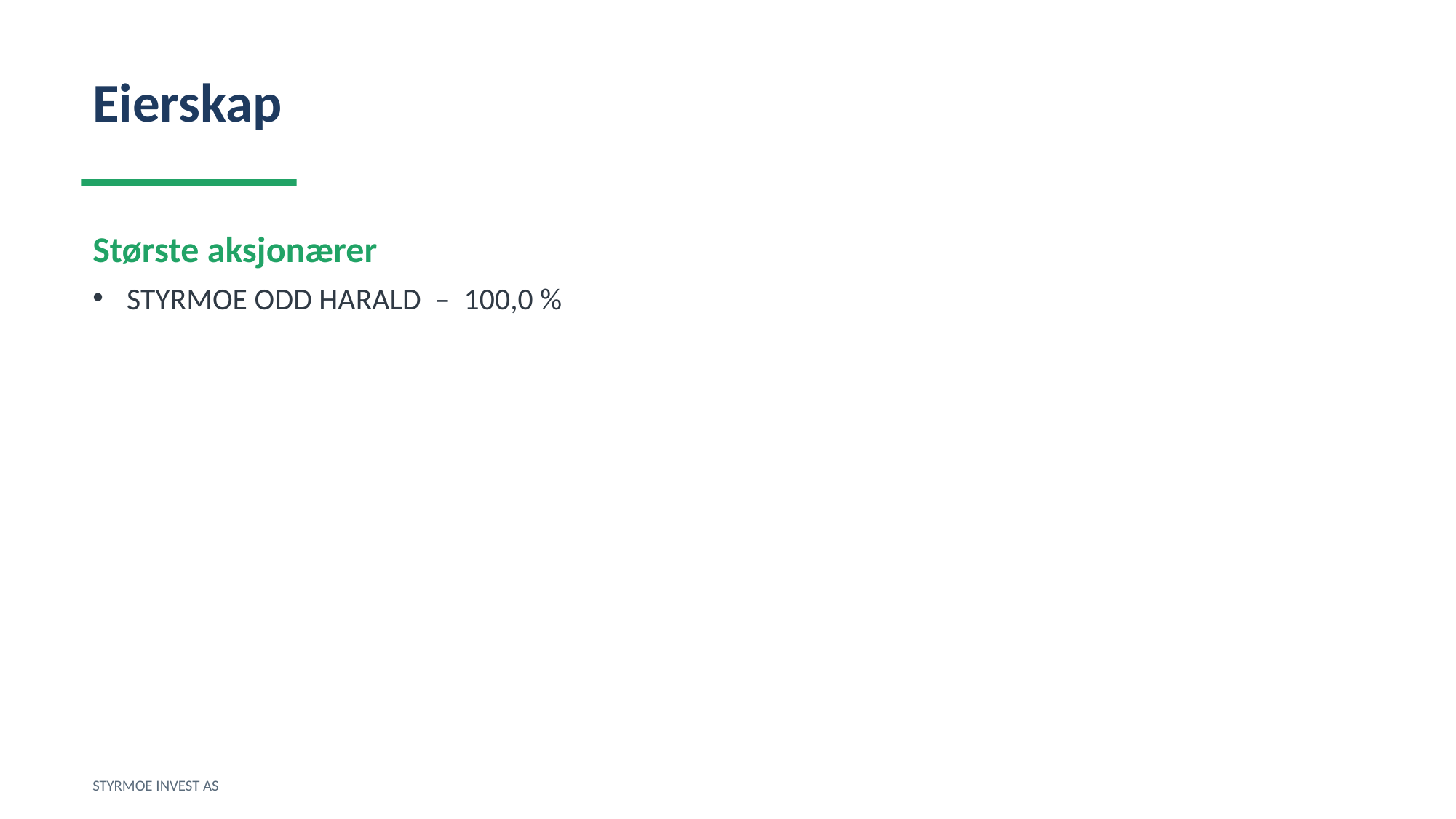

Eierskap

Største aksjonærer
STYRMOE ODD HARALD  –  100,0 %
STYRMOE INVEST AS